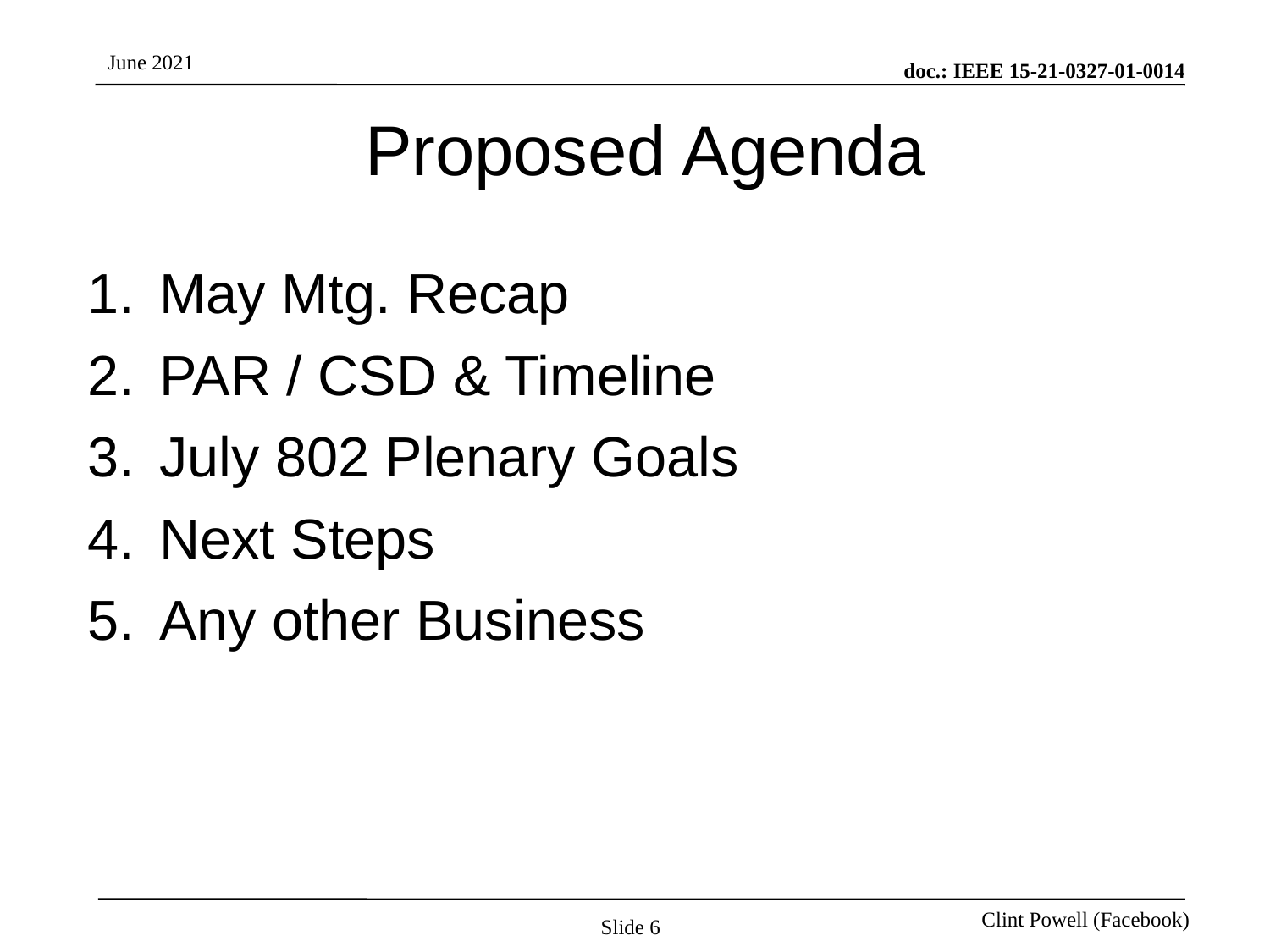

# Proposed Agenda
May Mtg. Recap
PAR / CSD & Timeline
July 802 Plenary Goals
Next Steps
Any other Business

Slide 6